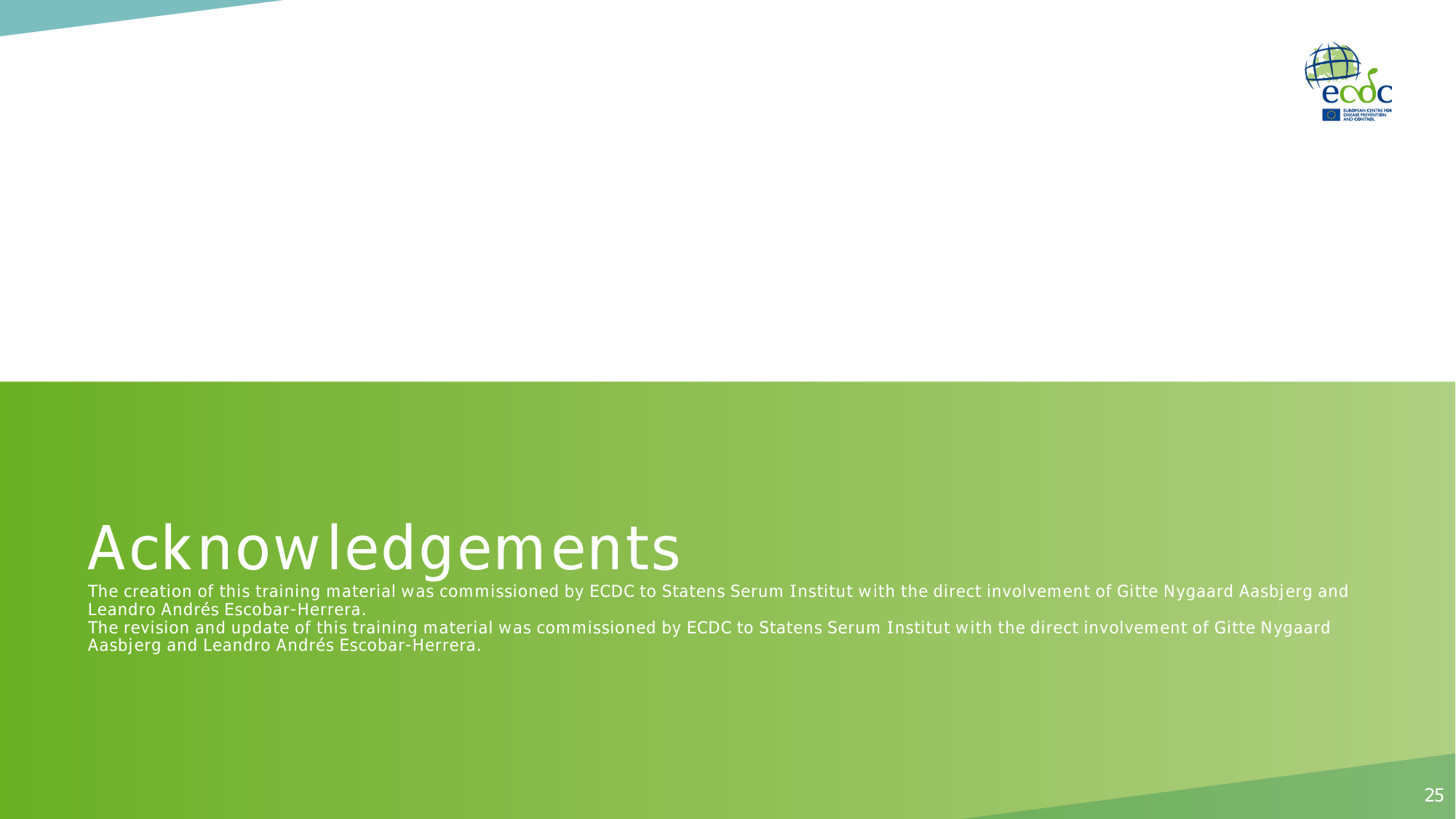

# Acknowledgements The creation of this training material was commissioned by ECDC to Statens Serum Institut with the direct involvement of Gitte Nygaard Aasbjerg and Leandro Andrés Escobar-Herrera. The revision and update of this training material was commissioned by ECDC to Statens Serum Institut with the direct involvement of Gitte Nygaard Aasbjerg and Leandro Andrés Escobar-Herrera.
25